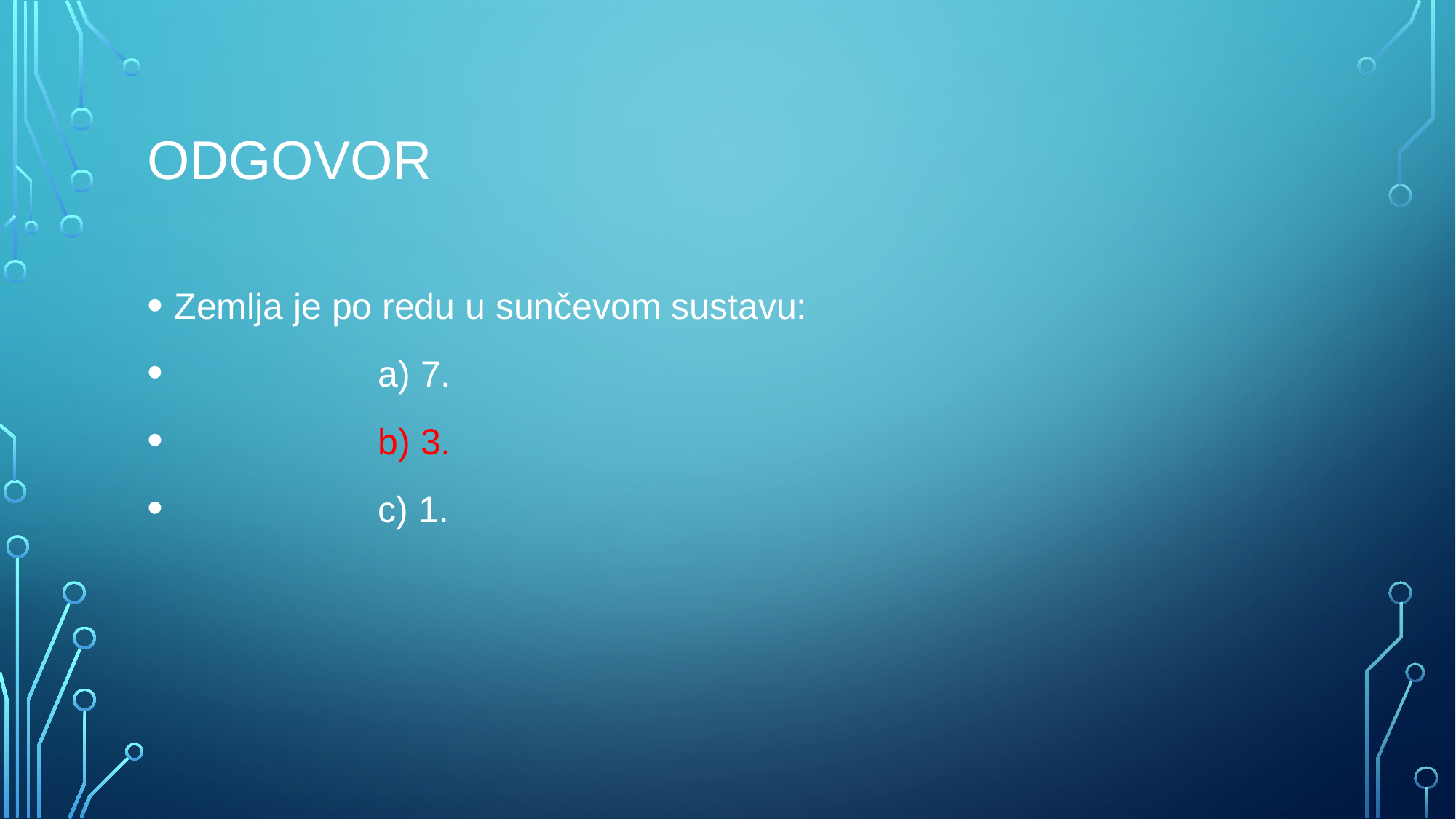

# odgovor
Zemlja je po redu u sunčevom sustavu:
                    a) 7.
                    b) 3.
                    c) 1.